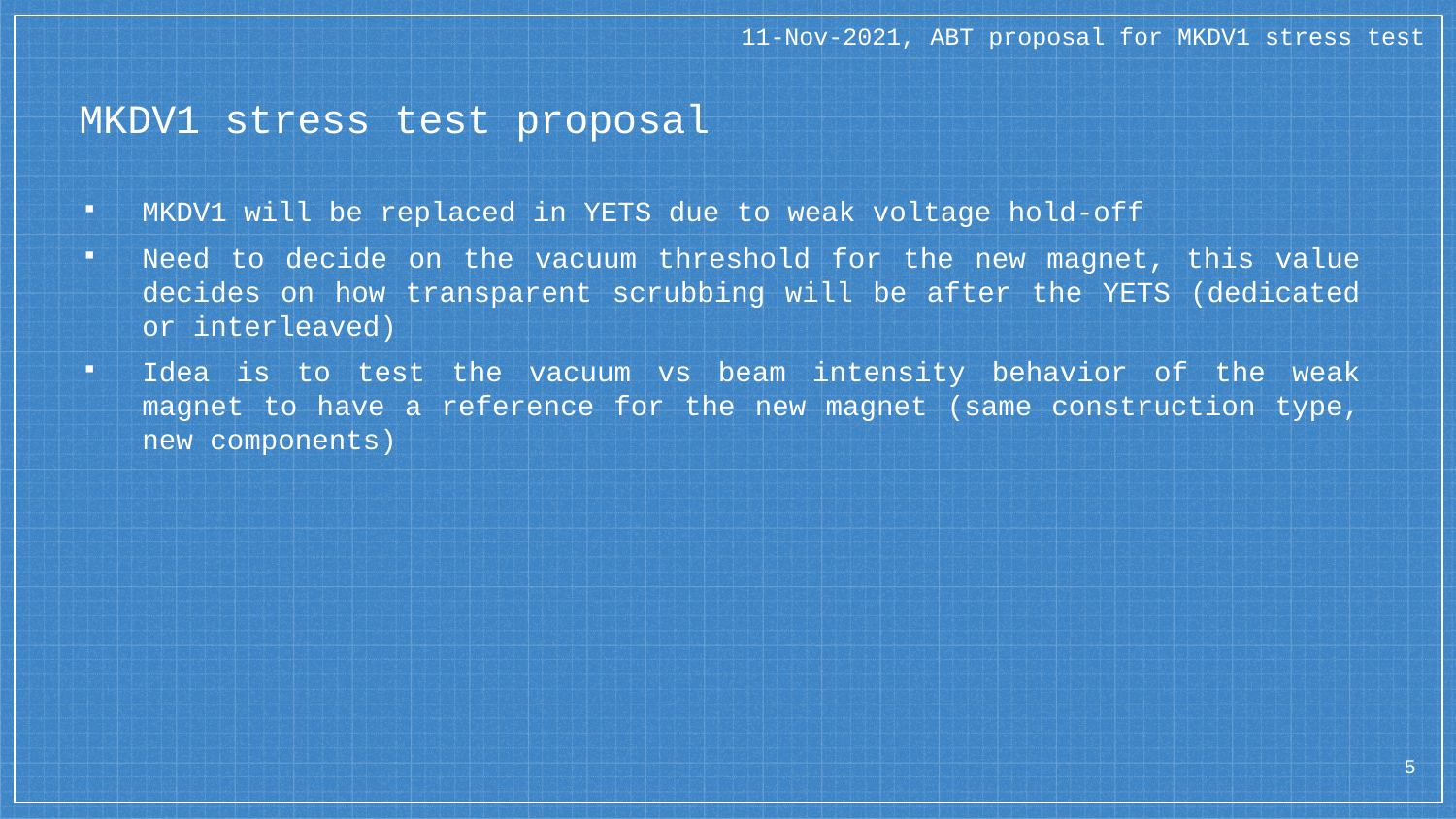

11-Nov-2021, ABT proposal for MKDV1 stress test
# MKDV1 stress test proposal
MKDV1 will be replaced in YETS due to weak voltage hold-off
Need to decide on the vacuum threshold for the new magnet, this value decides on how transparent scrubbing will be after the YETS (dedicated or interleaved)
Idea is to test the vacuum vs beam intensity behavior of the weak magnet to have a reference for the new magnet (same construction type, new components)
5